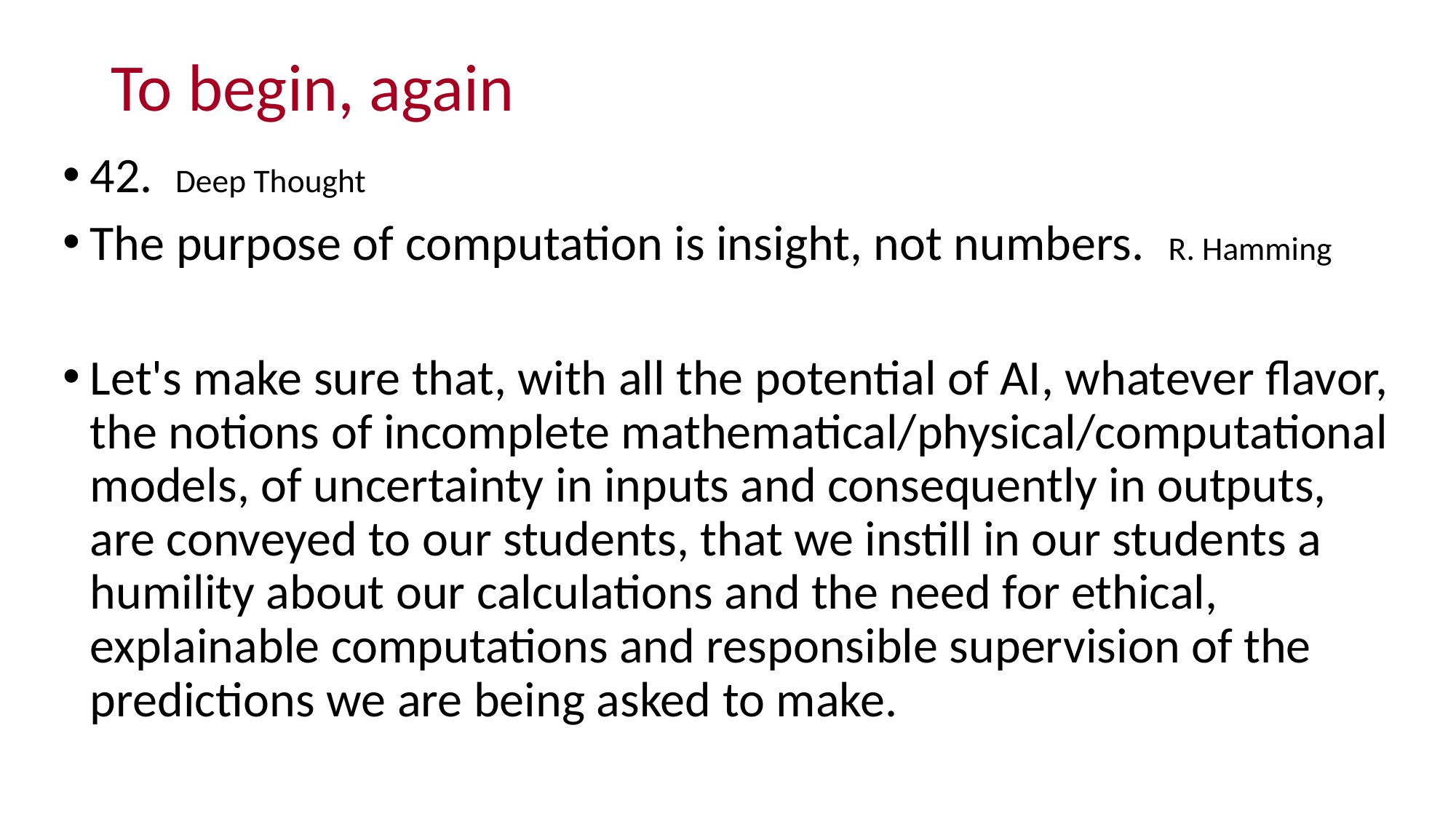

# To begin, again
42.  Deep Thought
The purpose of computation is insight, not numbers.  R. Hamming

Let's make sure that, with all the potential of AI, whatever flavor, the notions of incomplete mathematical/physical/computational models, of uncertainty in inputs and consequently in outputs, are conveyed to our students, that we instill in our students a humility about our calculations and the need for ethical, explainable computations and responsible supervision of the predictions we are being asked to make.